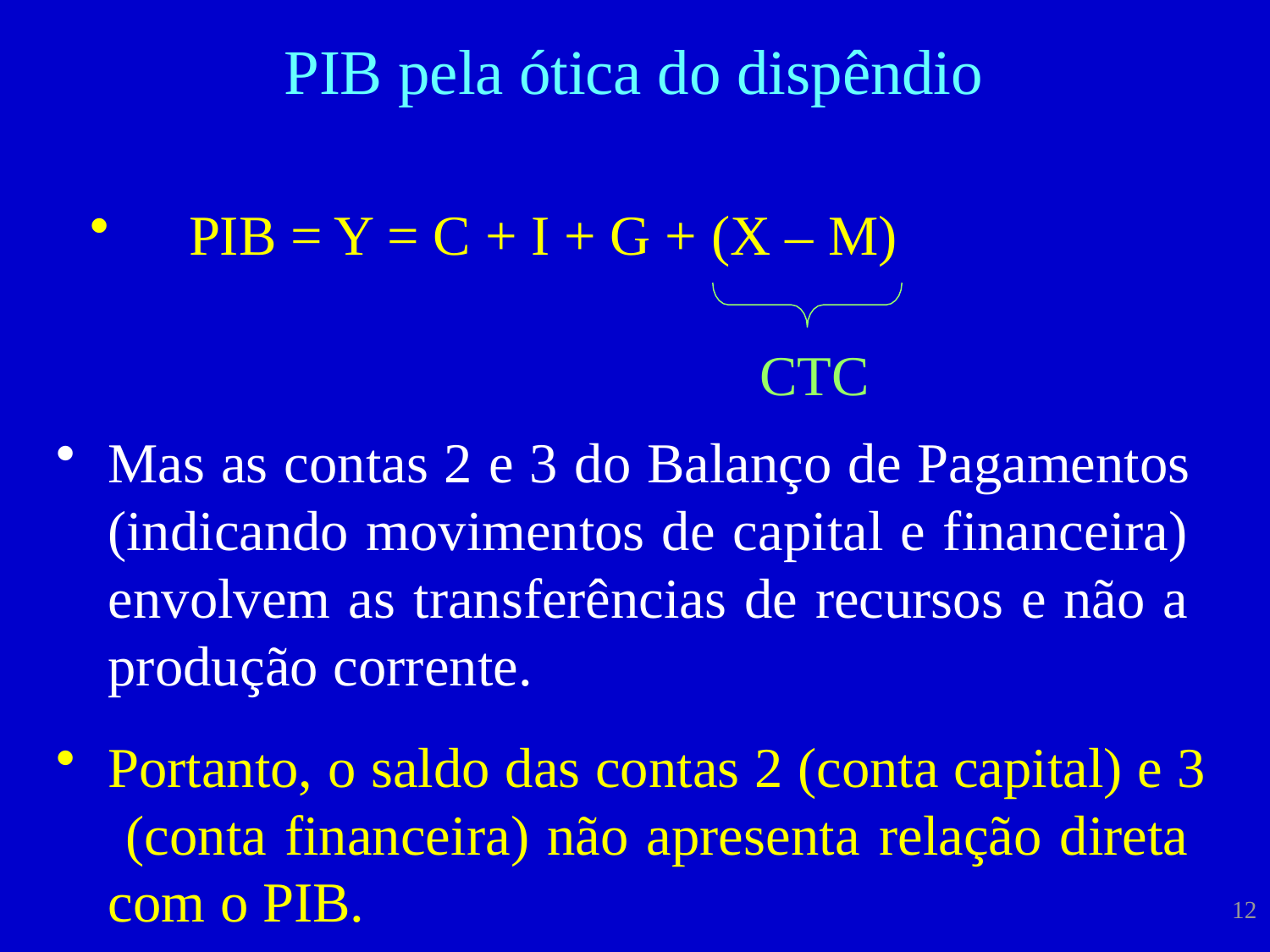

# PIB pela ótica do dispêndio
PIB = Y = C + I + G + (X – M)

CTC
Mas as contas 2 e 3 do Balanço de Pagamentos  (indicando movimentos de capital e financeira)  envolvem as transferências de recursos e não a  produção corrente.
Portanto, o saldo das contas 2 (conta capital) e 3  (conta financeira) não apresenta relação direta  com o PIB.

12